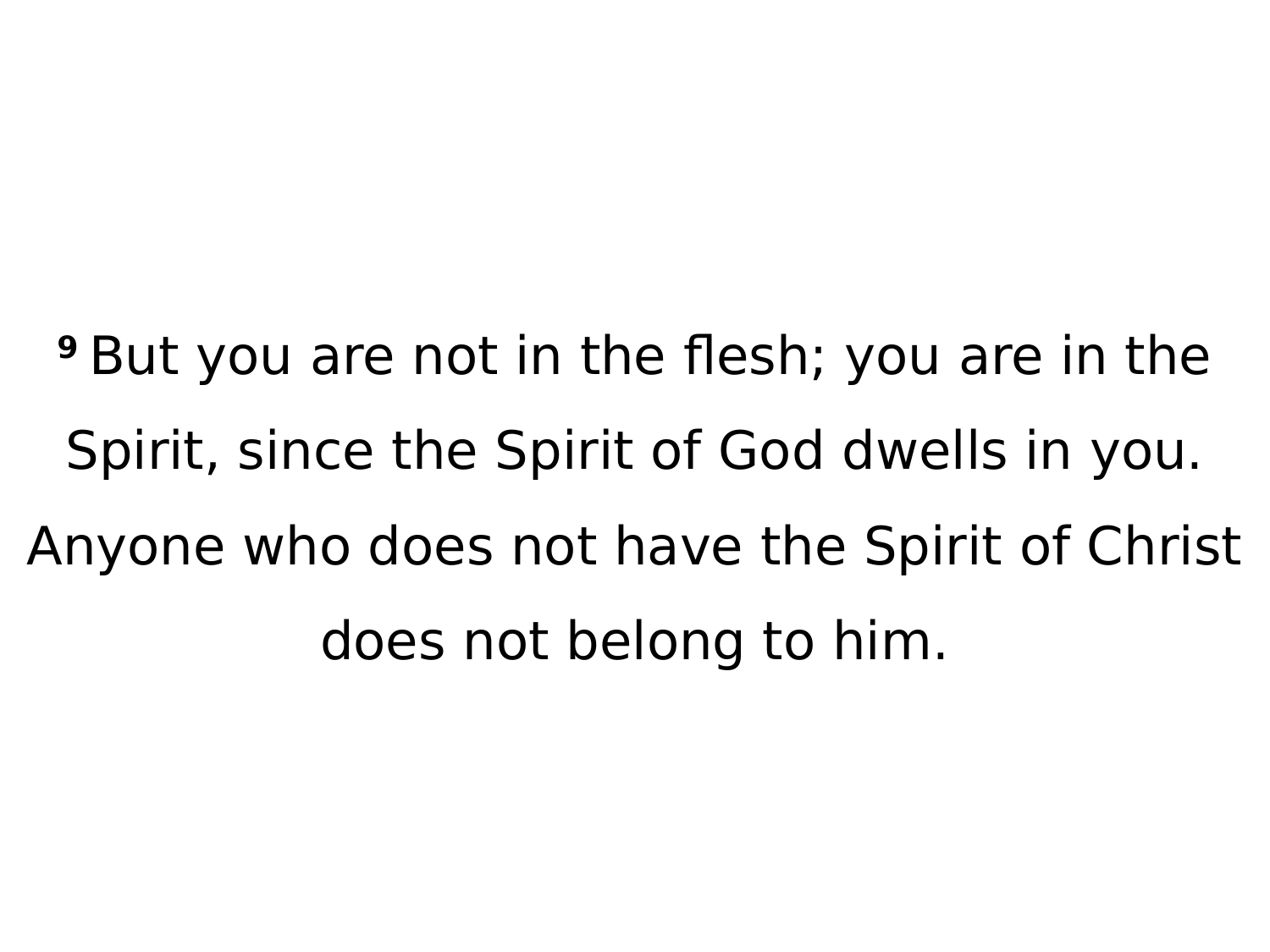

9 But you are not in the flesh; you are in the Spirit, since the Spirit of God dwells in you. Anyone who does not have the Spirit of Christ does not belong to him.